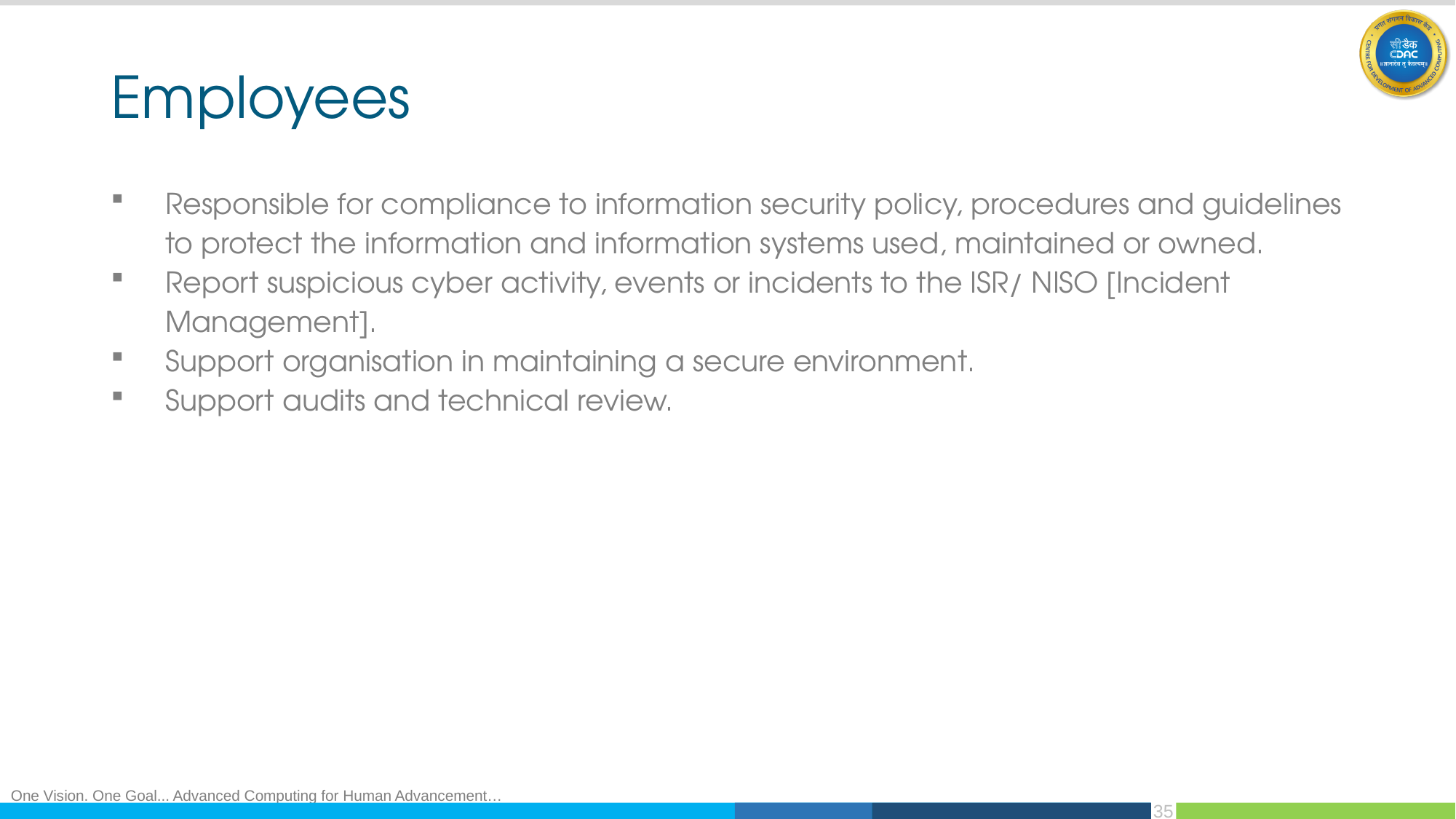

# Employees
Responsible for compliance to information security policy, procedures and guidelines to protect the information and information systems used, maintained or owned.
Report suspicious cyber activity, events or incidents to the ISR/ NISO [Incident Management].
Support organisation in maintaining a secure environment.
Support audits and technical review.

35